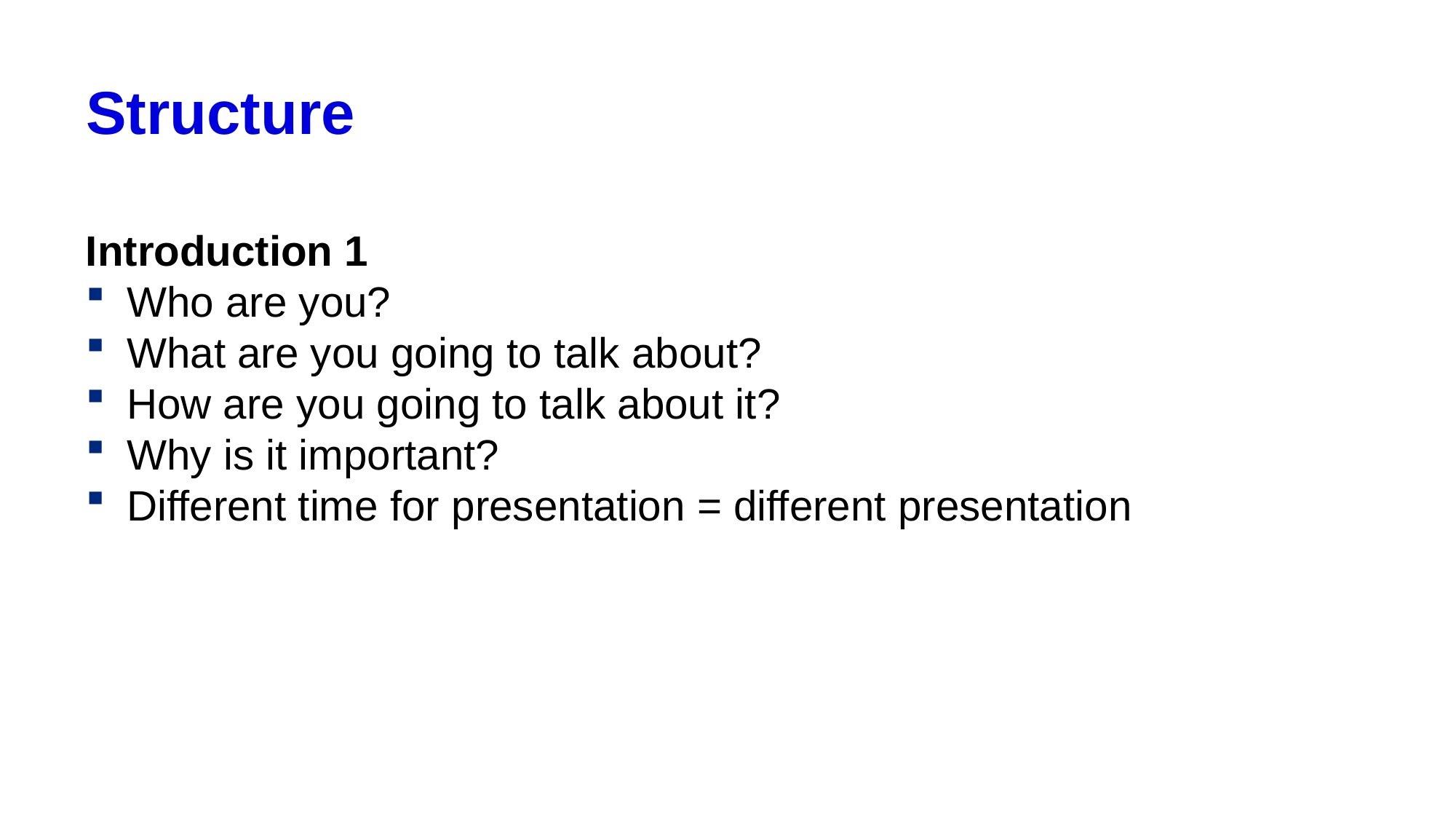

# Structure
Introduction 1
Who are you?
What are you going to talk about?
How are you going to talk about it?
Why is it important?
Different time for presentation = different presentation